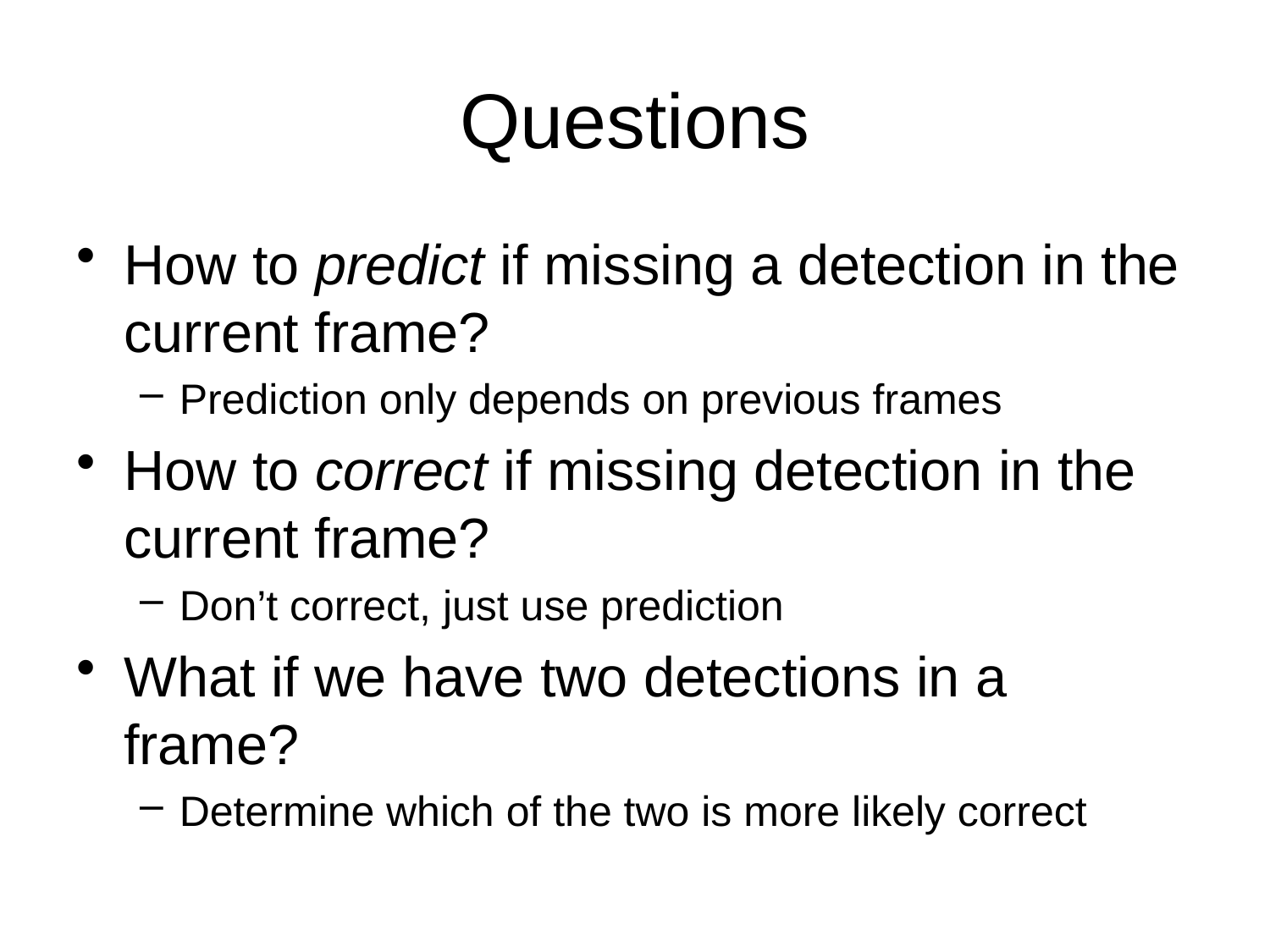

# Questions
How to predict if missing a detection in the current frame?
Prediction only depends on previous frames
How to correct if missing detection in the current frame?
Don’t correct, just use prediction
What if we have two detections in a frame?
Determine which of the two is more likely correct